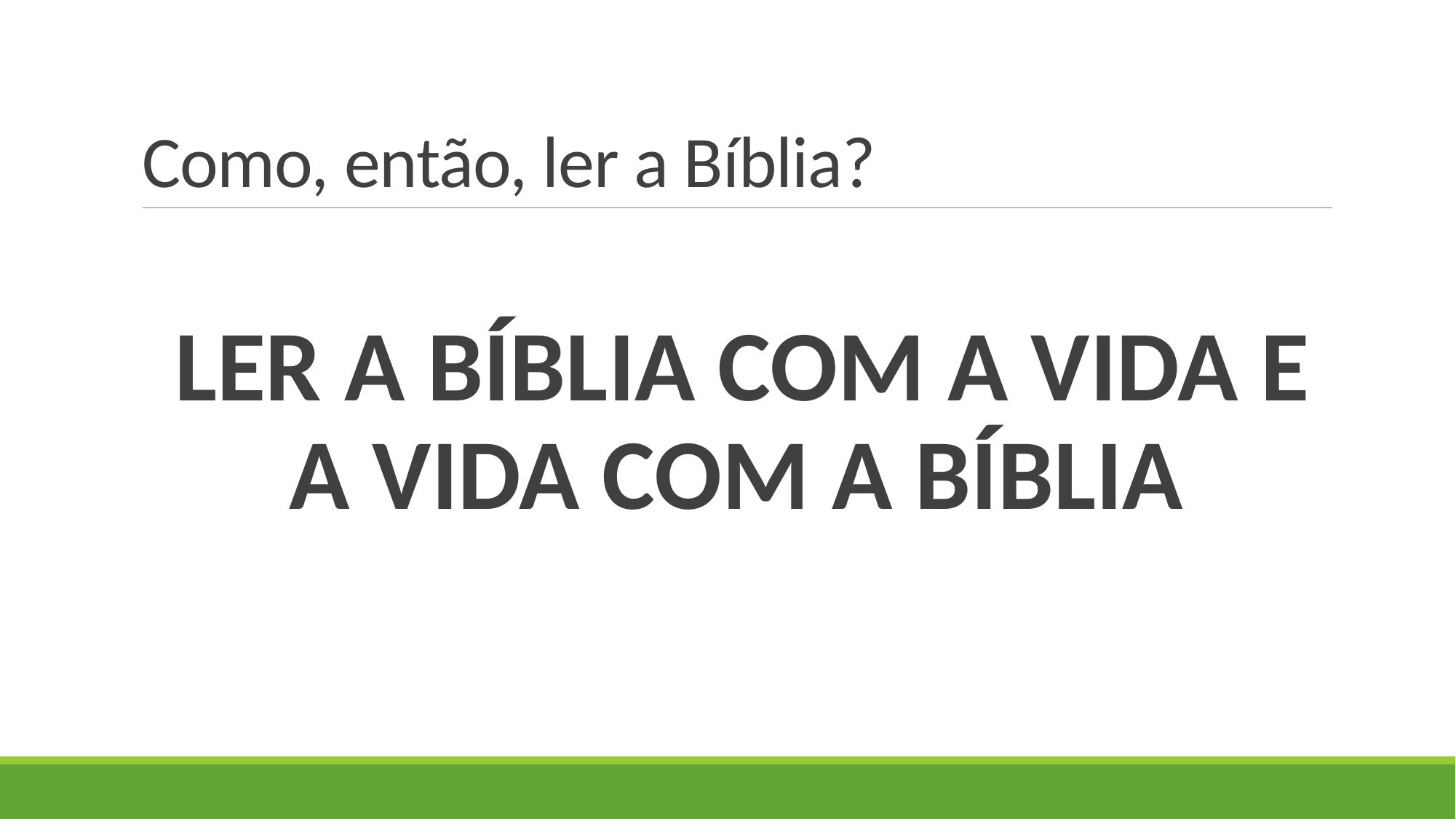

# Como, então, ler a Bíblia?
LER A BÍBLIA COM A VIDA E A VIDA COM A BÍBLIA